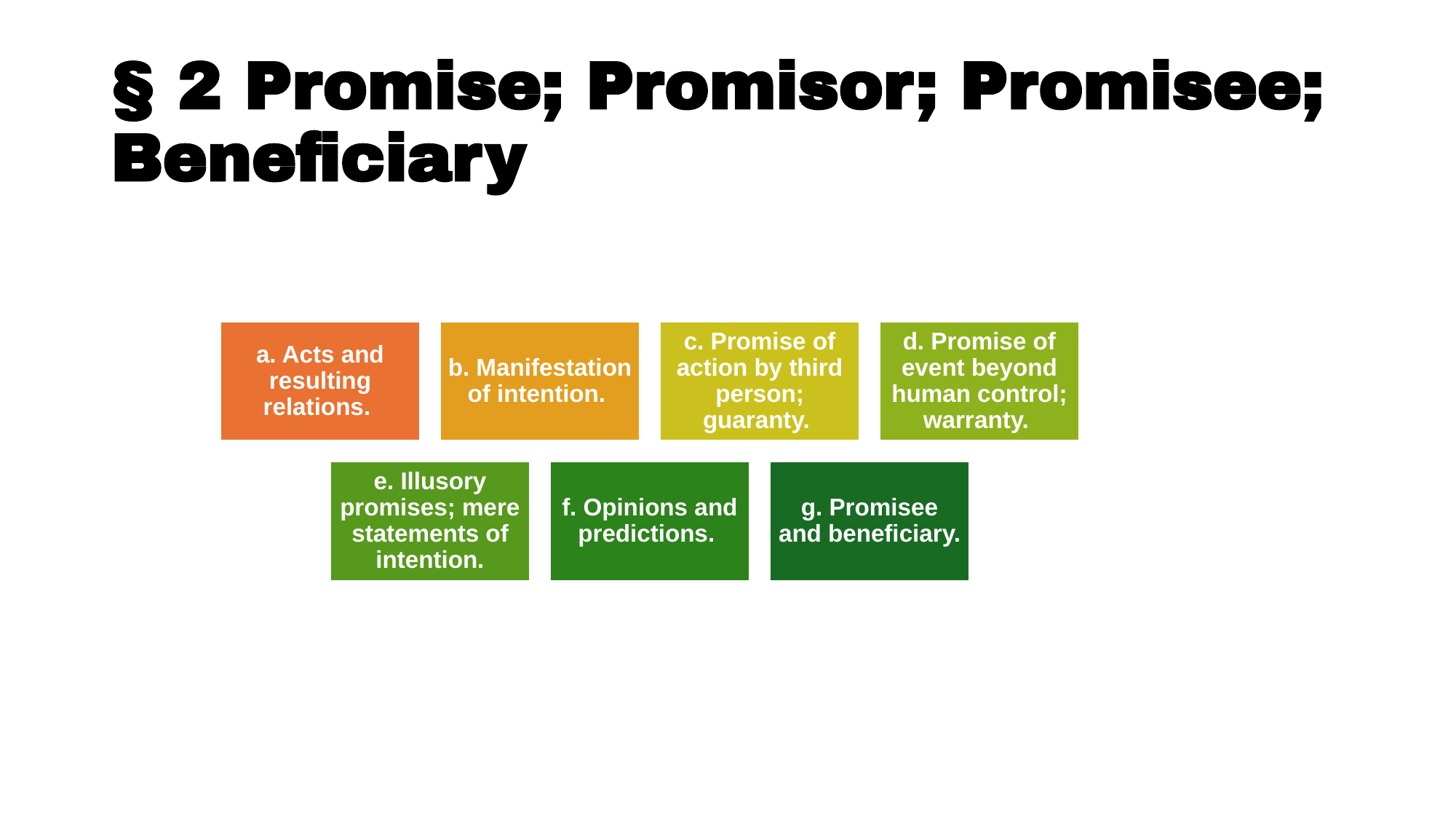

# § 2 Promise; Promisor; Promisee; Beneficiary
a. Acts and resulting relations.
b. Manifestation of intention.
c. Promise of action by third person; guaranty.
d. Promise of event beyond human control; warranty.
e. Illusory promises; mere statements of intention.
f. Opinions and predictions.
g. Promisee and beneficiary.